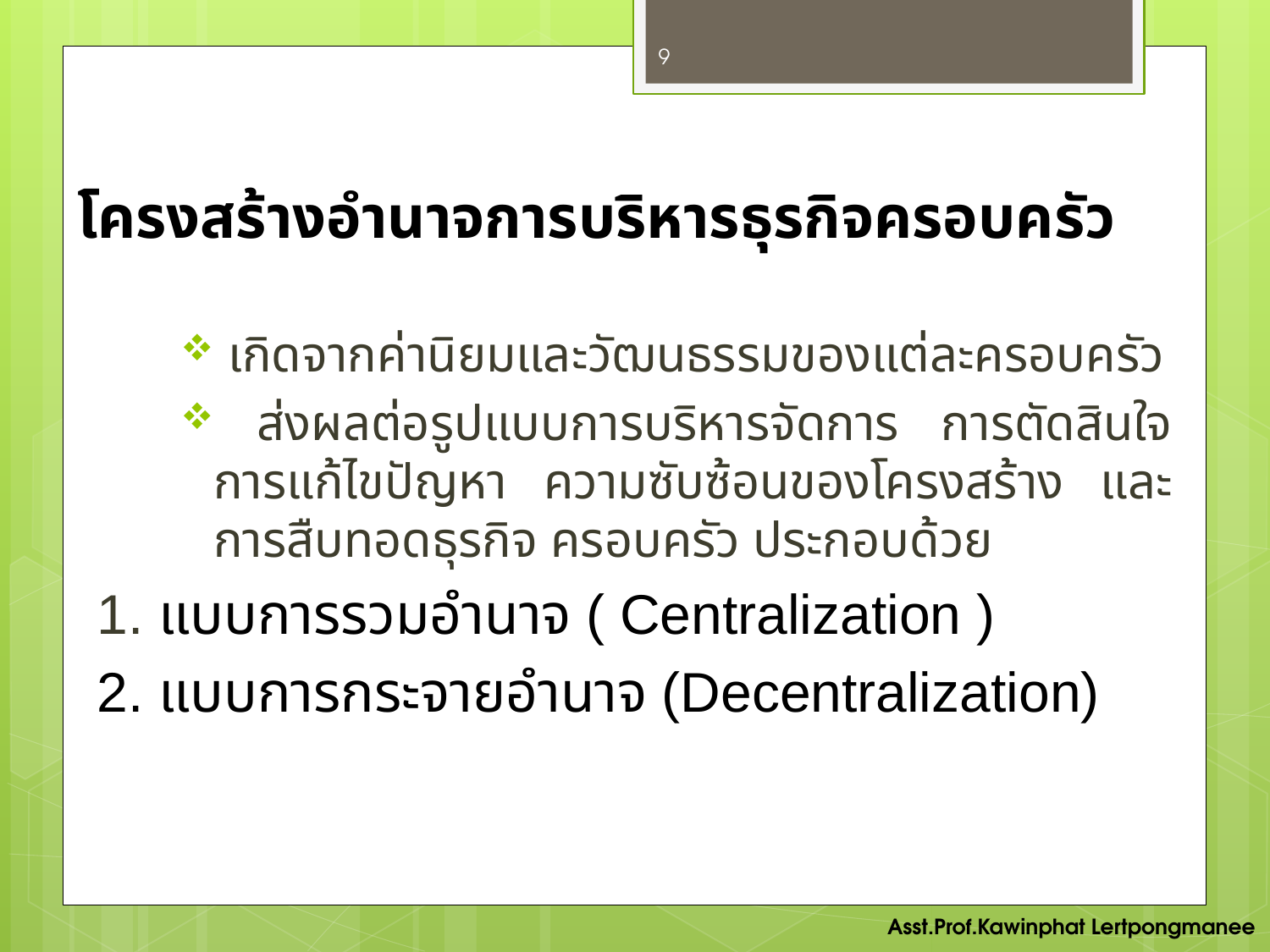

9
# โครงสร้างอำนาจการบริหารธุรกิจครอบครัว
 เกิดจากค่านิยมและวัฒนธรรมของแต่ละครอบครัว
 ส่งผลต่อรูปแบบการบริหารจัดการ การตัดสินใจ การแก้ไขปัญหา ความซับซ้อนของโครงสร้าง และการสืบทอดธุรกิจ ครอบครัว ประกอบด้วย
		1. แบบการรวมอำนาจ ( Centralization )
		2. แบบการกระจายอำนาจ (Decentralization)

Asst.Prof.Kawinphat Lertpongmanee